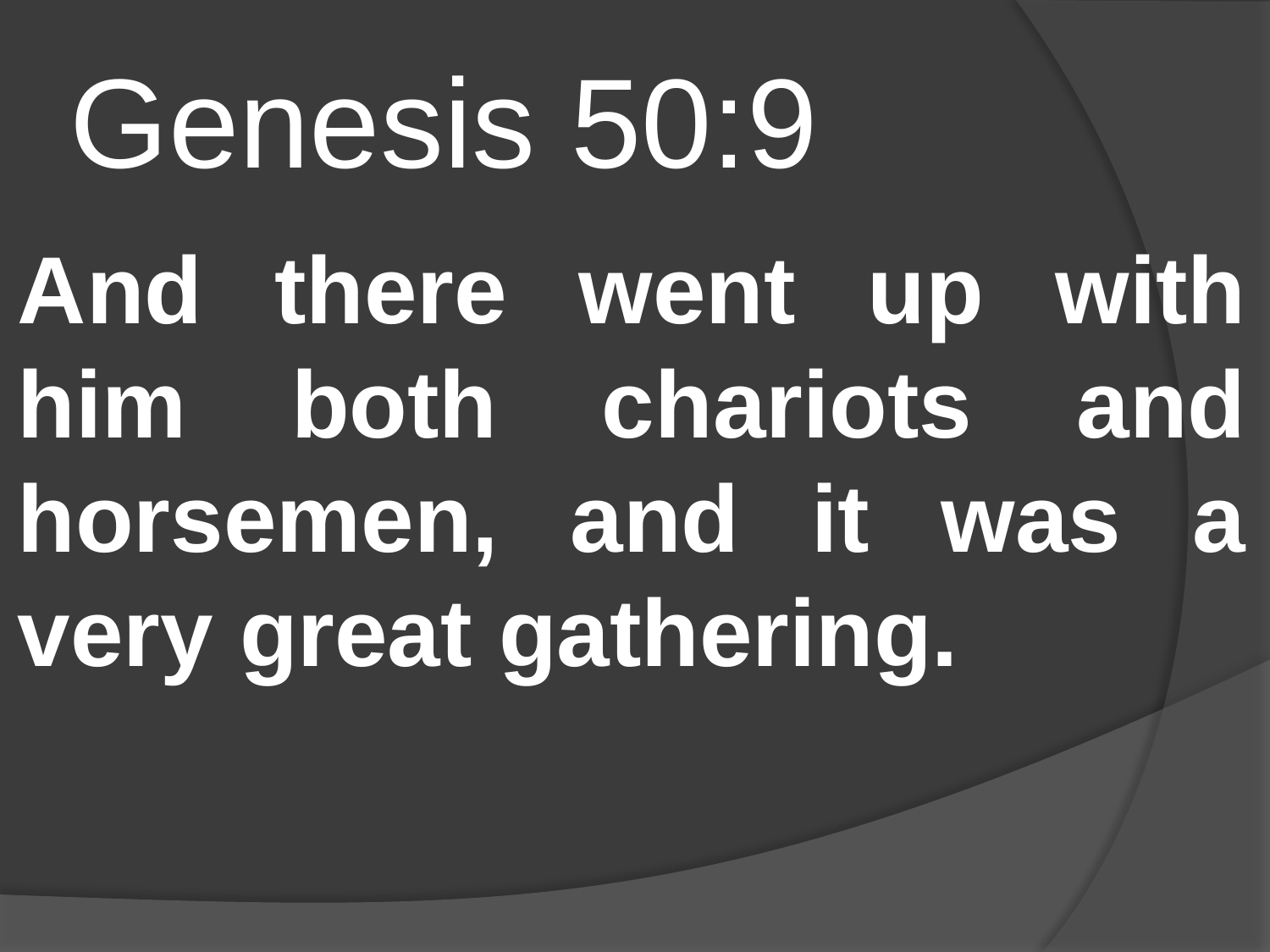

# Genesis 50:9
And there went up with him both chariots and horsemen, and it was a very great gathering.